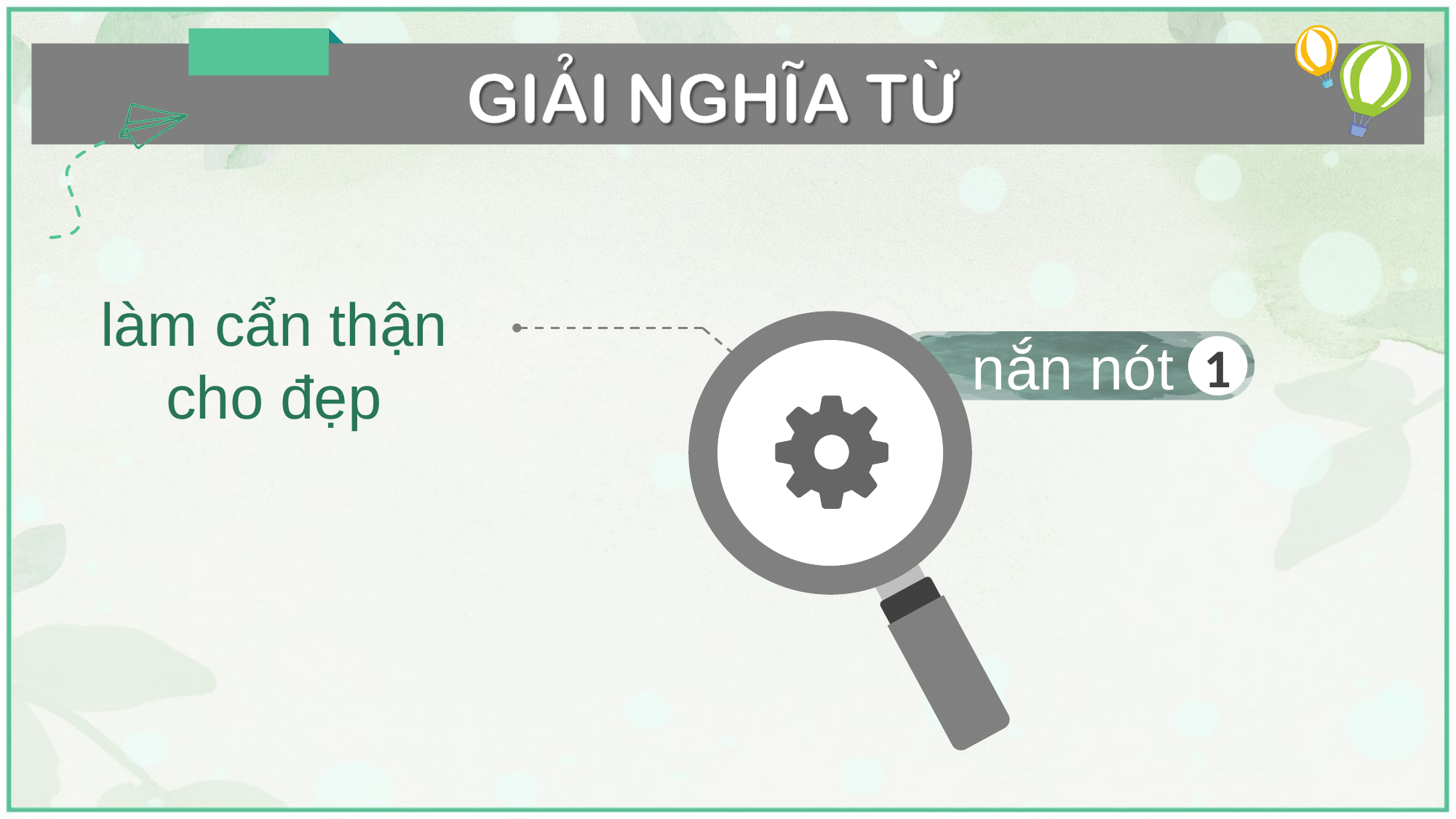

làm cẩn thận cho đẹp

nắn nót
1